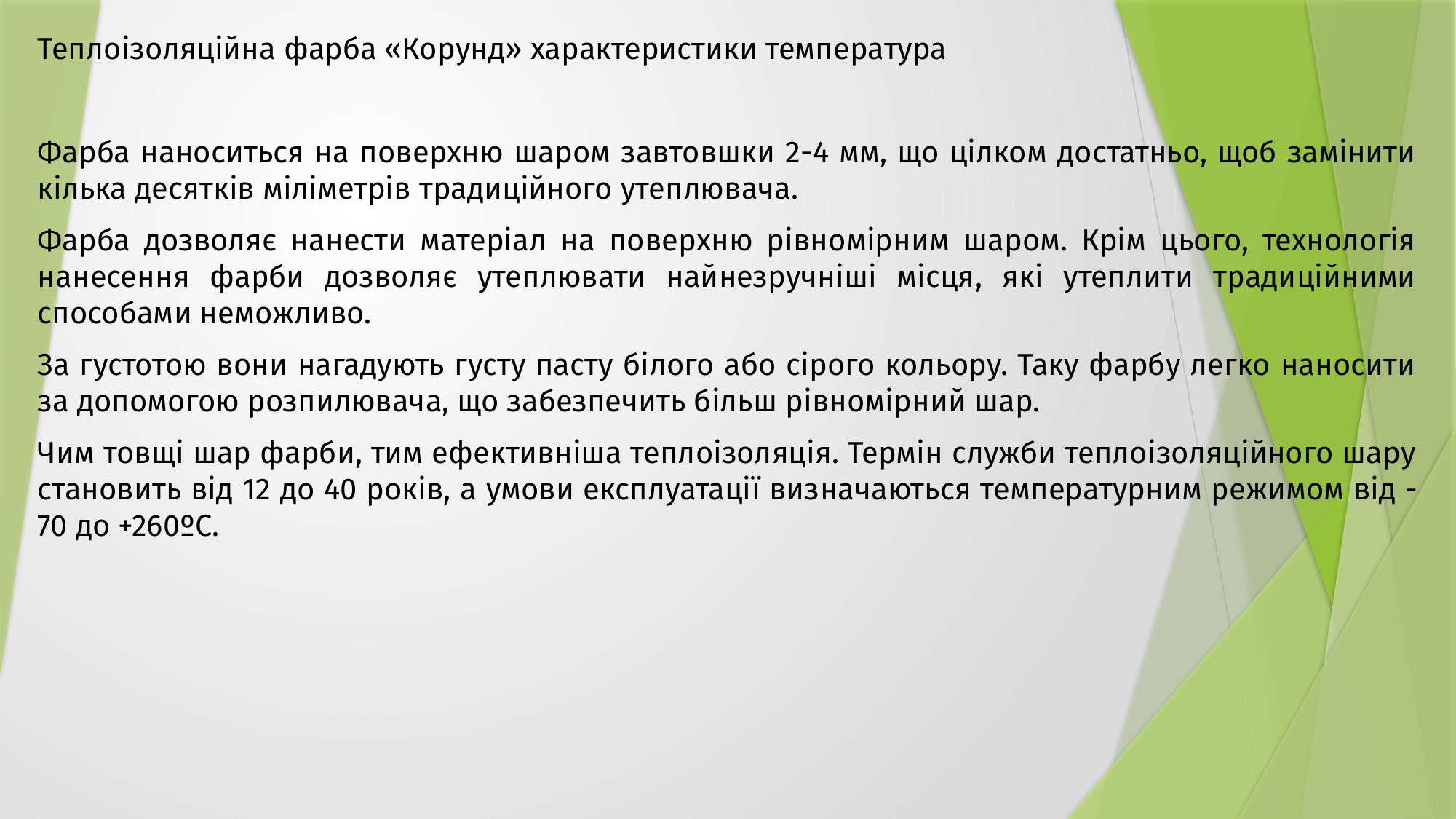

Теплоізоляційна фарба «Корунд» характеристики температура

Фарба наноситься на поверхню шаром завтовшки 2-4 мм, що цілком достатньо, щоб замінити кілька десятків міліметрів традиційного утеплювача.
Фарба дозволяє нанести матеріал на поверхню рівномірним шаром. Крім цього, технологія нанесення фарби дозволяє утеплювати найнезручніші місця, які утеплити традиційними способами неможливо.
За густотою вони нагадують густу пасту білого або сірого кольору. Таку фарбу легко наносити за допомогою розпилювача, що забезпечить більш рівномірний шар.
Чим товщі шар фарби, тим ефективніша теплоізоляція. Термін служби теплоізоляційного шару становить від 12 до 40 років, а умови експлуатації визначаються температурним режимом від -70 до +260ºС.